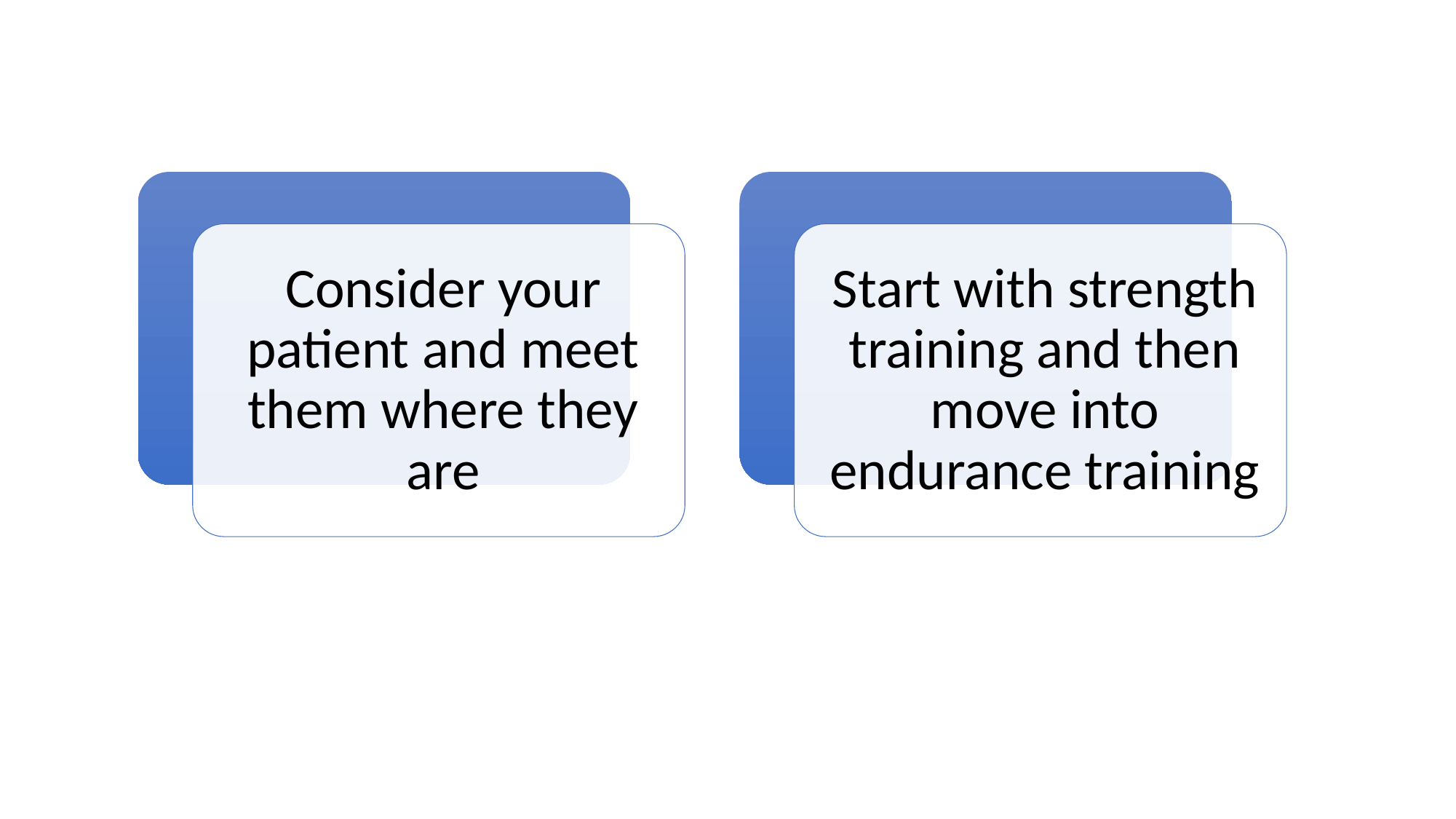

# Recommendations
Consider your patient and meet them where they are
Start with strength training and then move into endurance training